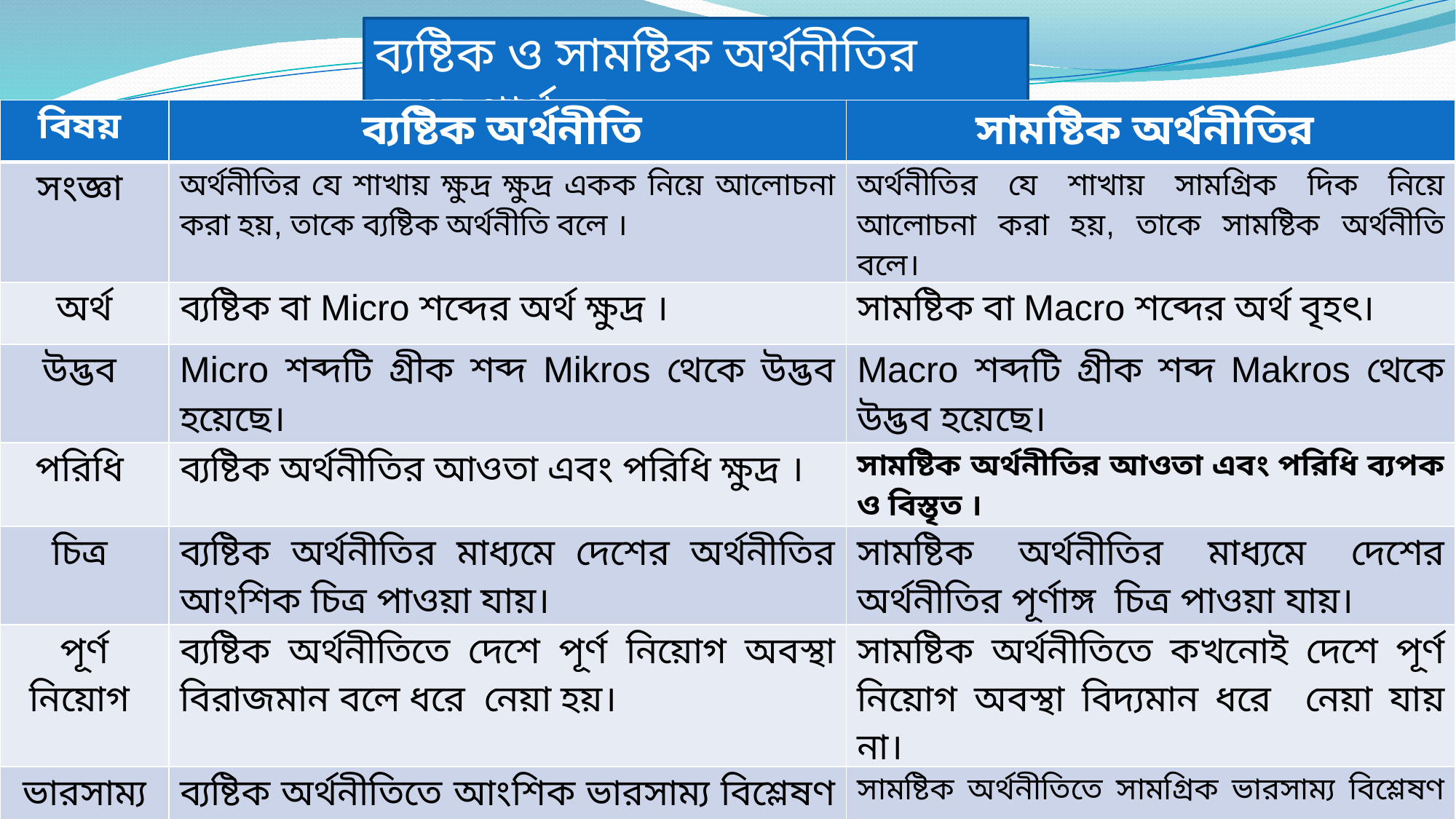

ব্যষ্টিক ও সামষ্টিক অর্থনীতির মধ্যে পার্থক্য
| বিষয় | ব্যষ্টিক অর্থনীতি | সামষ্টিক অর্থনীতির |
| --- | --- | --- |
| সংজ্ঞা | অর্থনীতির যে শাখায় ক্ষুদ্র ক্ষুদ্র একক নিয়ে আলোচনা করা হয়, তাকে ব্যষ্টিক অর্থনীতি বলে । | অর্থনীতির যে শাখায় সামগ্রিক দিক নিয়ে আলোচনা করা হয়, তাকে সামষ্টিক অর্থনীতি বলে। |
| অর্থ | ব্যষ্টিক বা Micro শব্দের অর্থ ক্ষুদ্র । | সামষ্টিক বা Macro শব্দের অর্থ বৃহৎ। |
| উদ্ভব | Micro শব্দটি গ্রীক শব্দ Mikros থেকে উদ্ভব হয়েছে। | Macro শব্দটি গ্রীক শব্দ Makros থেকে উদ্ভব হয়েছে। |
| পরিধি | ব্যষ্টিক অর্থনীতির আওতা এবং পরিধি ক্ষুদ্র । | সামষ্টিক অর্থনীতির আওতা এবং পরিধি ব্যপক ও বিস্তৃত । |
| চিত্র | ব্যষ্টিক অর্থনীতির মাধ্যমে দেশের অর্থনীতির আংশিক চিত্র পাওয়া যায়। | সামষ্টিক অর্থনীতির মাধ্যমে দেশের অর্থনীতির পূর্ণাঙ্গ চিত্র পাওয়া যায়। |
| পূর্ণ নিয়োগ | ব্যষ্টিক অর্থনীতিতে দেশে পূর্ণ নিয়োগ অবস্থা বিরাজমান বলে ধরে নেয়া হয়। | সামষ্টিক অর্থনীতিতে কখনোই দেশে পূর্ণ নিয়োগ অবস্থা বিদ্যমান ধরে নেয়া যায় না। |
| ভারসাম্যগত | ব্যষ্টিক অর্থনীতিতে আংশিক ভারসাম্য বিশ্লেষণ করে। | সামষ্টিক অর্থনীতিতে সামগ্রিক ভারসাম্য বিশ্লেষণ করে। |
| সমর্থক | ক্ল্যাসিকাল এবং নিওক্ল্যাসিক্যাল অর্থনীতিবিদগণ ব্যষ্টিক অর্থনীতির সমর্থক । | আধুনিক অর্থনীতিবিদগণ সামষ্টিক অর্থনীতির সমর্থক । |
বিষয়
8/5/2020
পলাশ কুমার ঘোষ।সরকারি শহীদ সিরাজুদ্দীন হোসেন কলেজ, যশোর। মোবাইলঃ  01920-393252 ই-মেইলঃ palashg489@gmail.com
13